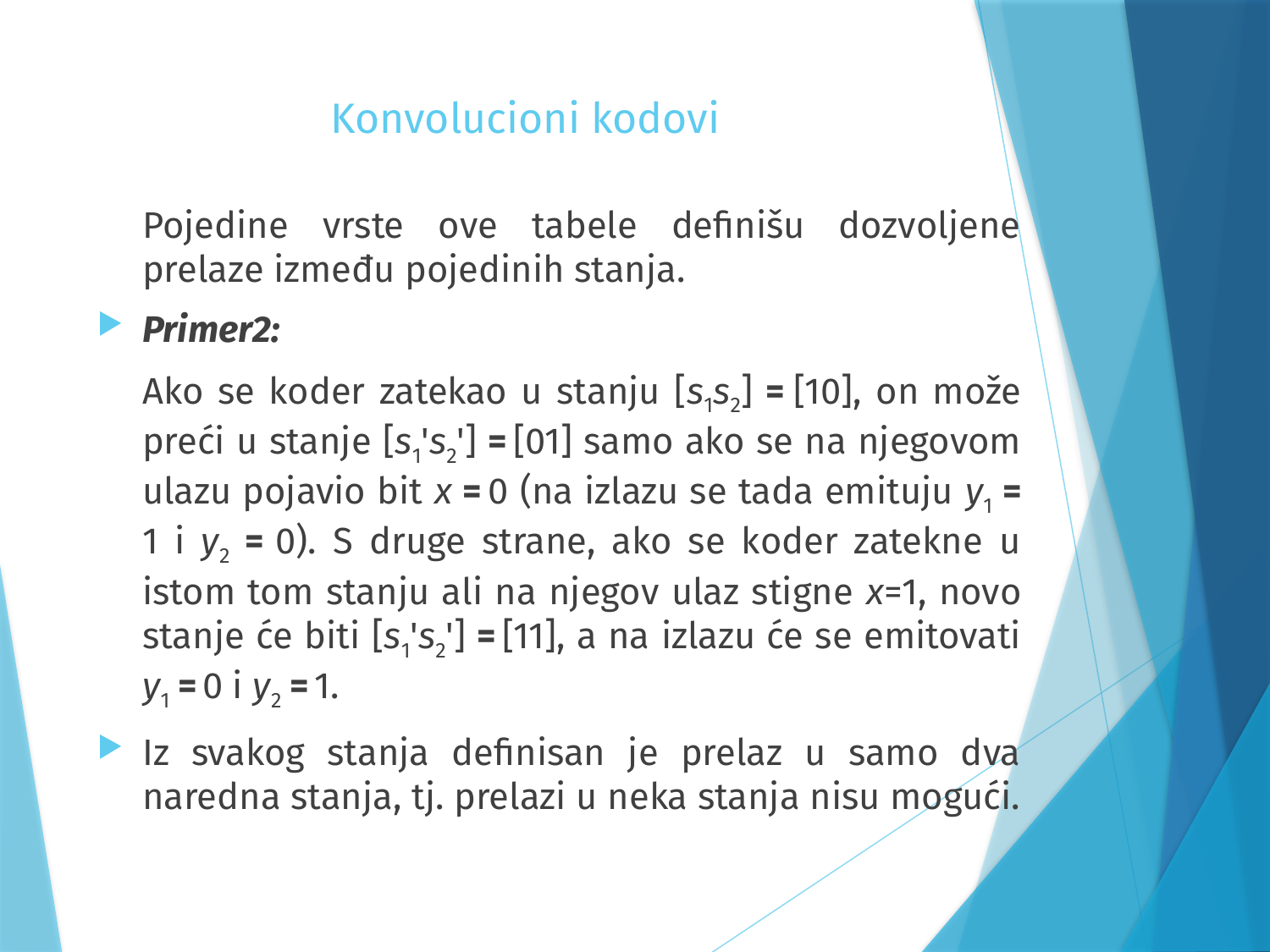

# Konvolucioni kodovi
	Pojedine vrste ove tabele definišu dozvoljene prelaze između pojedinih stanja.
Primer2:
	Ako se koder zatekao u stanju [s1s2] = [10], on može preći u stanje [s1's2'] = [01] samo ako se na njegovom ulazu pojavio bit x = 0 (na izlazu se tada emituju y1 = 1 i y2 = 0). S druge strane, ako se koder zatekne u istom tom stanju ali na njegov ulaz stigne x=1, novo stanje će biti [s1's2'] = [11], a na izlazu će se emitovati y1 = 0 i y2 = 1.
Iz svakog stanja definisan je prelaz u samo dva naredna stanja, tj. prelazi u neka stanja nisu mogući.